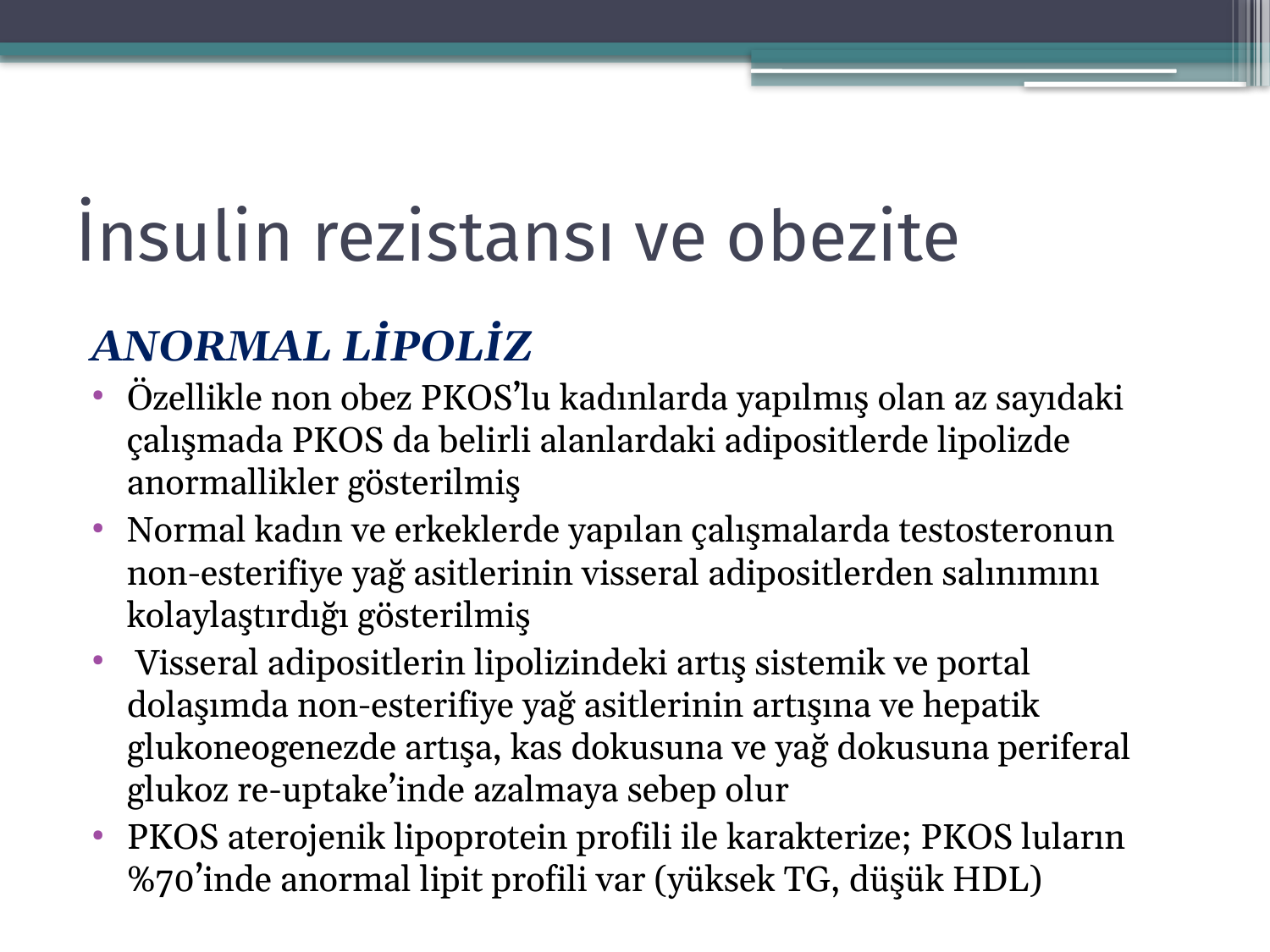

# İnsulin rezistansı ve obezite
ANORMAL LİPOLİZ
Özellikle non obez PKOS’lu kadınlarda yapılmış olan az sayıdaki çalışmada PKOS da belirli alanlardaki adipositlerde lipolizde anormallikler gösterilmiş
Normal kadın ve erkeklerde yapılan çalışmalarda testosteronun non-esterifiye yağ asitlerinin visseral adipositlerden salınımını kolaylaştırdığı gösterilmiş
 Visseral adipositlerin lipolizindeki artış sistemik ve portal dolaşımda non-esterifiye yağ asitlerinin artışına ve hepatik glukoneogenezde artışa, kas dokusuna ve yağ dokusuna periferal glukoz re-uptake’inde azalmaya sebep olur
PKOS aterojenik lipoprotein profili ile karakterize; PKOS luların %70’inde anormal lipit profili var (yüksek TG, düşük HDL)